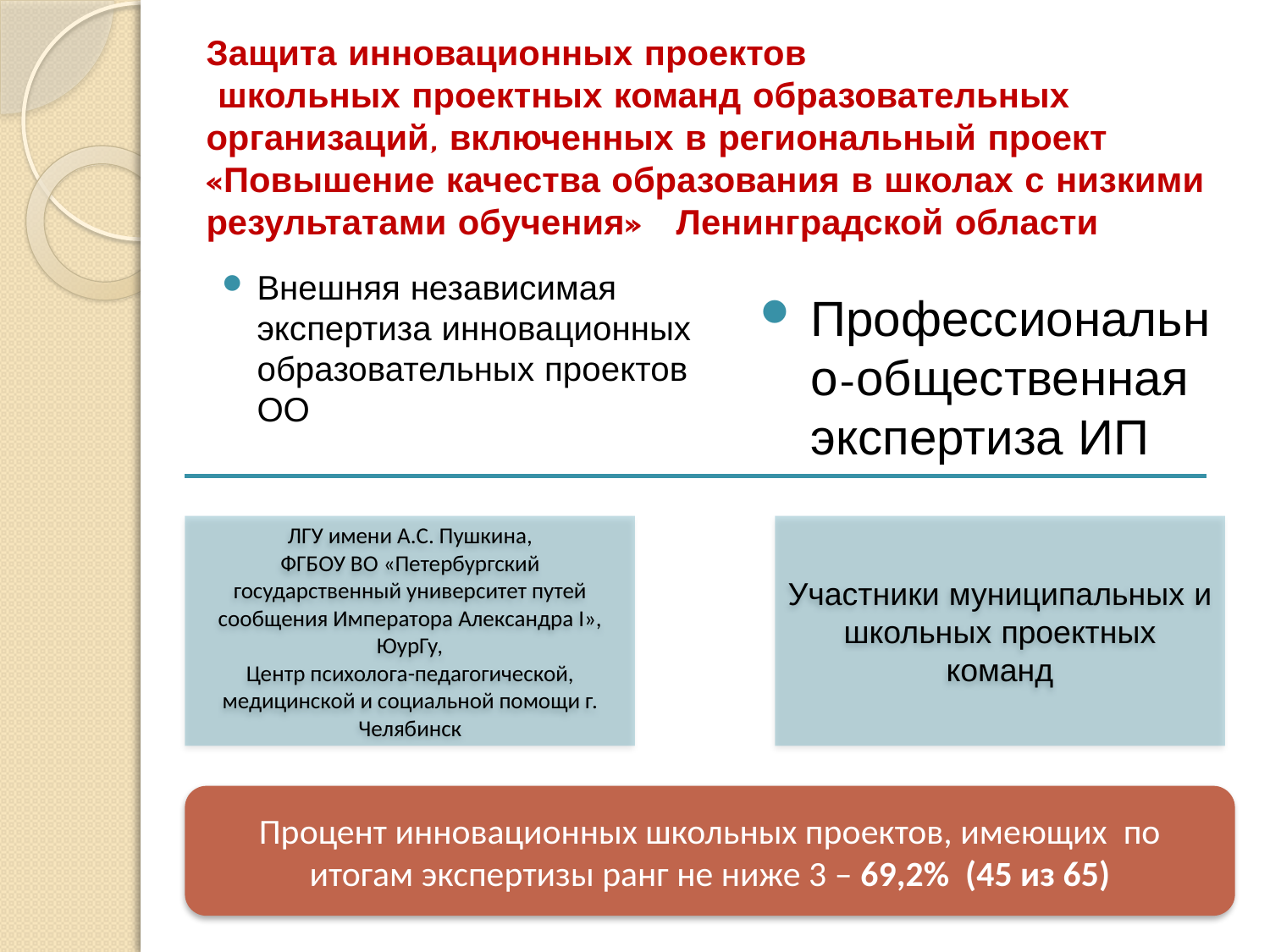

# Защита инновационных проектов школьных проектных команд образовательных организаций, включенных в региональный проект «Повышение качества образования в школах с низкими результатами обучения»   Ленинградской области

Внешняя независимая экспертиза инновационных образовательных проектов ОО

Профессионально-общественная экспертиза ИП
ЛГУ имени А.С. Пушкина,
ФГБОУ ВО «Петербургский государственный университет путей сообщения Императора Александра I»,
ЮурГу,
Центр психолога-педагогической, медицинской и социальной помощи г. Челябинск
Участники муниципальных и школьных проектных команд
Процент инновационных школьных проектов, имеющих  по итогам экспертизы ранг не ниже 3 – 69,2%  (45 из 65)